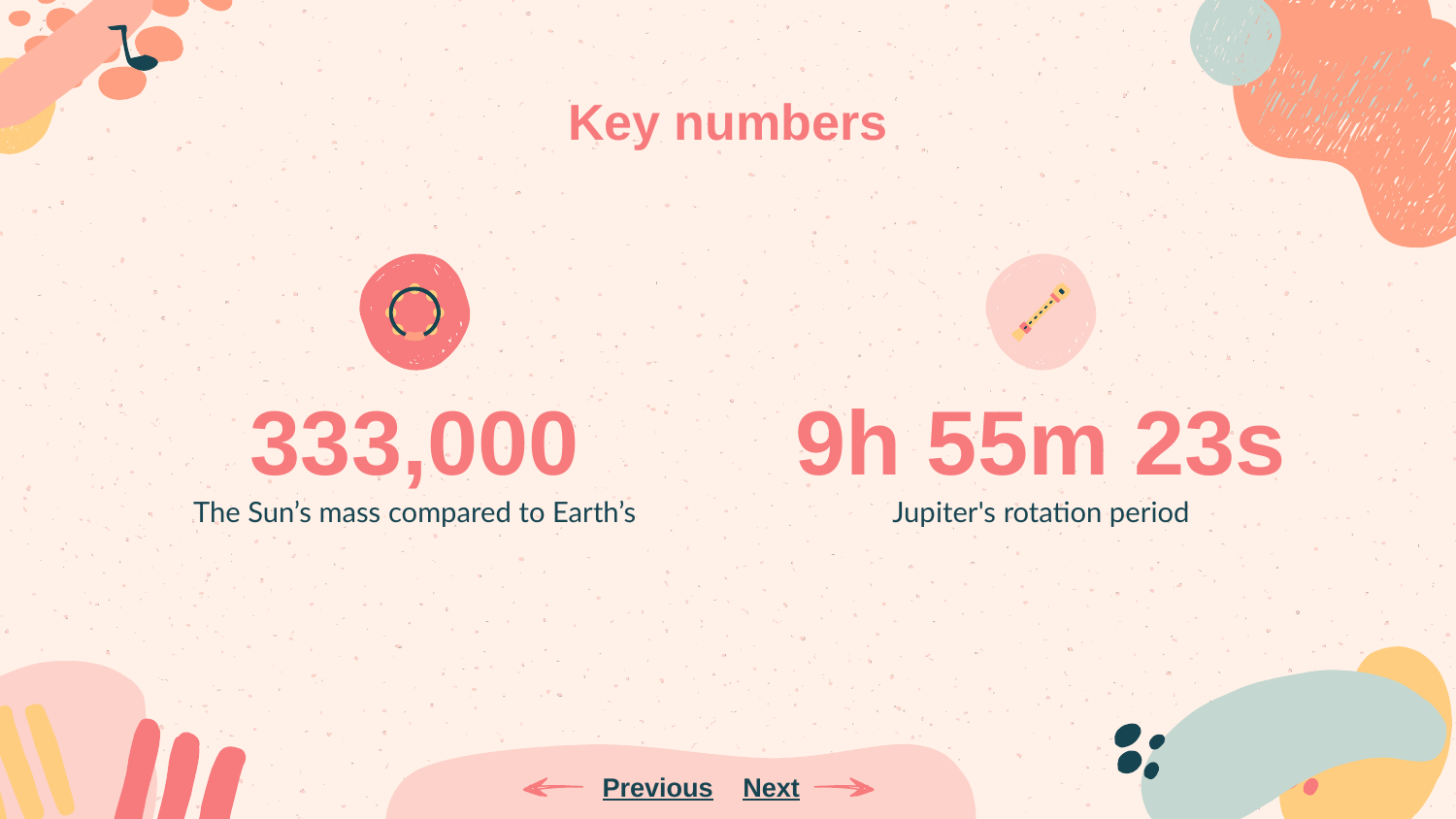

# Key numbers

9h 55m 23s
333,000
The Sun’s mass compared to Earth’s
Jupiter's rotation period

Previous
Next